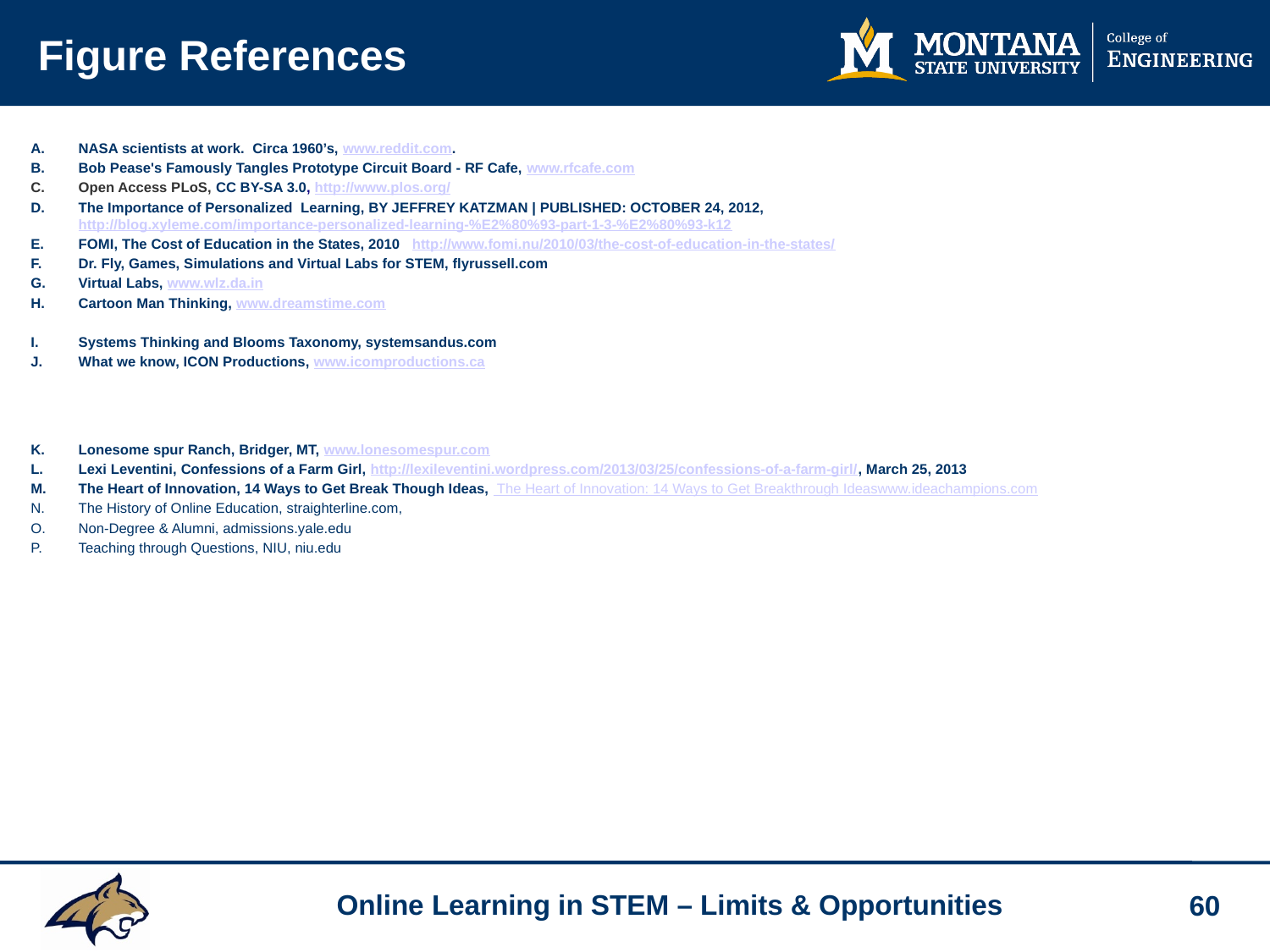

# Figure References
NASA scientists at work.  Circa 1960’s, www.reddit.com.
Bob Pease's Famously Tangles Prototype Circuit Board - RF Cafe, www.rfcafe.com
Open Access PLoS, CC BY-SA 3.0, http://www.plos.org/
The Importance of Personalized  Learning, BY JEFFREY KATZMAN | PUBLISHED: OCTOBER 24, 2012, http://blog.xyleme.com/importance-personalized-learning-%E2%80%93-part-1-3-%E2%80%93-k12
FOMI, The Cost of Education in the States, 2010   http://www.fomi.nu/2010/03/the-cost-of-education-in-the-states/
Dr. Fly, Games, Simulations and Virtual Labs for STEM, flyrussell.com
Virtual Labs, www.wlz.da.in
Cartoon Man Thinking, www.dreamstime.com

Systems Thinking and Blooms Taxonomy, systemsandus.com
What we know, ICON Productions, www.icomproductions.ca
Lonesome spur Ranch, Bridger, MT, www.lonesomespur.com
Lexi Leventini, Confessions of a Farm Girl, http://lexileventini.wordpress.com/2013/03/25/confessions-of-a-farm-girl/, March 25, 2013
The Heart of Innovation, 14 Ways to Get Break Though Ideas,  The Heart of Innovation: 14 Ways to Get Breakthrough Ideaswww.ideachampions.com
The History of Online Education, straighterline.com,
Non-Degree & Alumni, admissions.yale.edu
Teaching through Questions, NIU, niu.edu

60